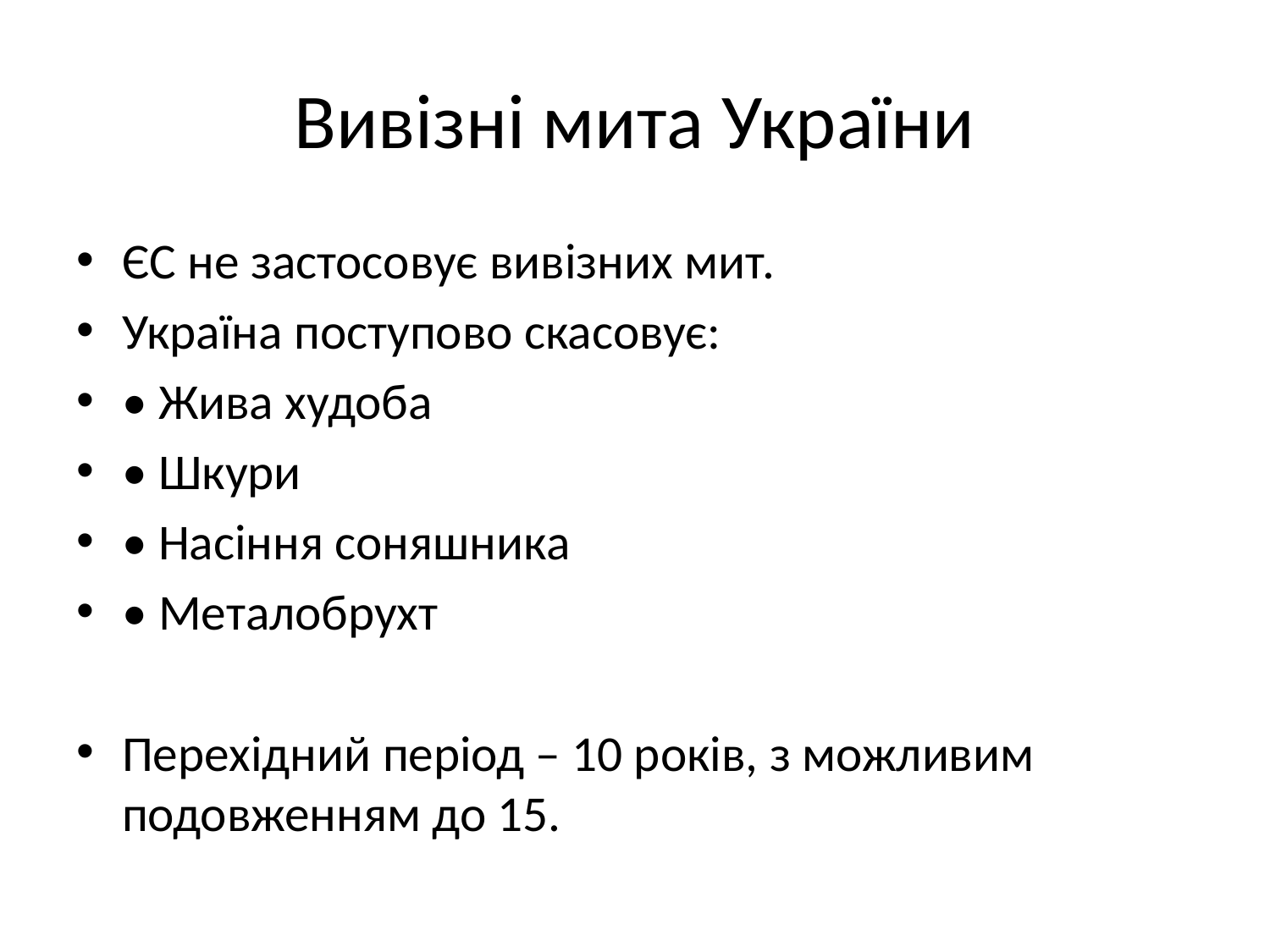

# Вивізні мита України
ЄС не застосовує вивізних мит.
Україна поступово скасовує:
• Жива худоба
• Шкури
• Насіння соняшника
• Металобрухт

Перехідний період – 10 років, з можливим подовженням до 15.